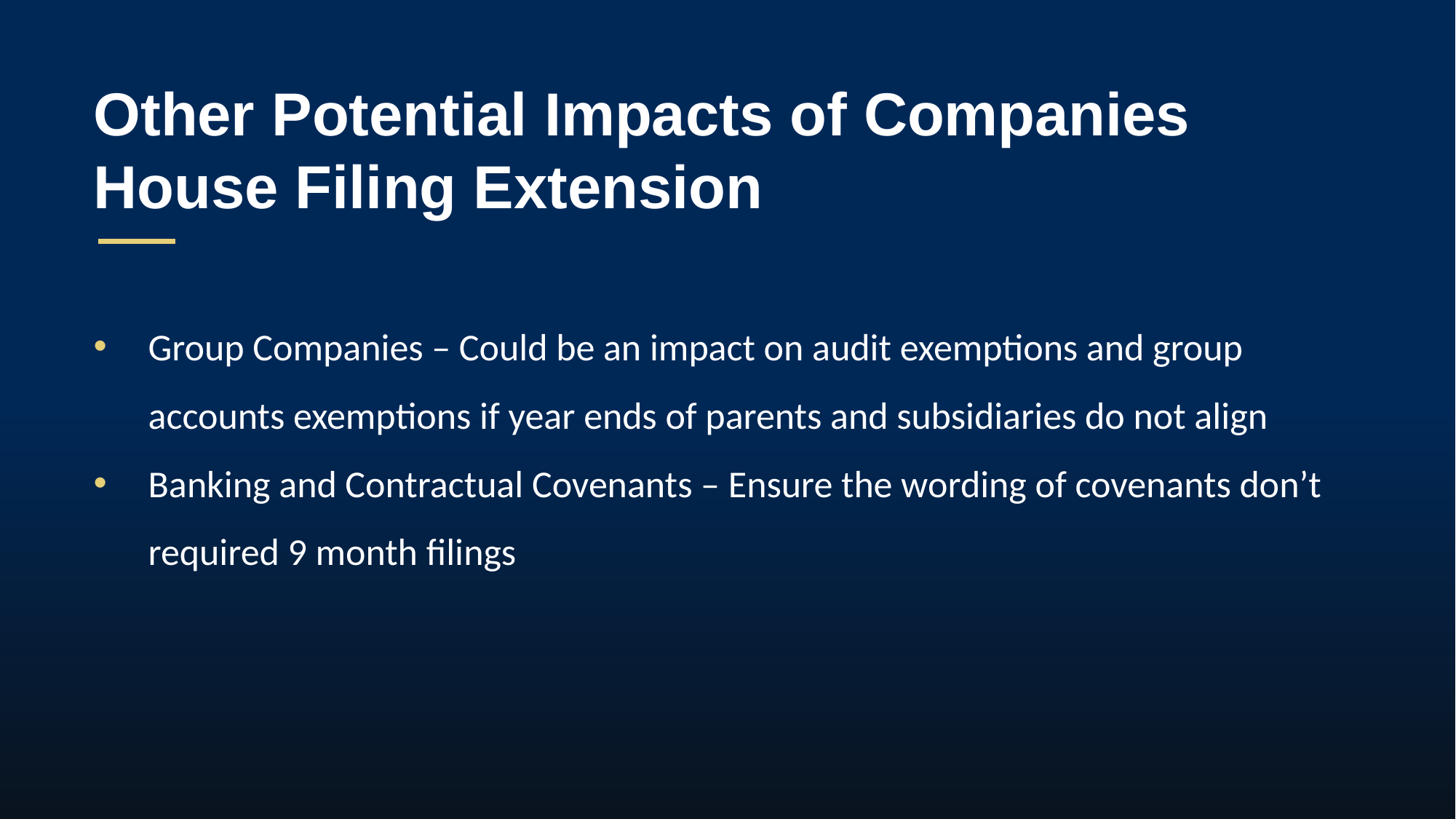

Other Potential Impacts of Companies House Filing Extension
Group Companies – Could be an impact on audit exemptions and group accounts exemptions if year ends of parents and subsidiaries do not align
Banking and Contractual Covenants – Ensure the wording of covenants don’t required 9 month filings